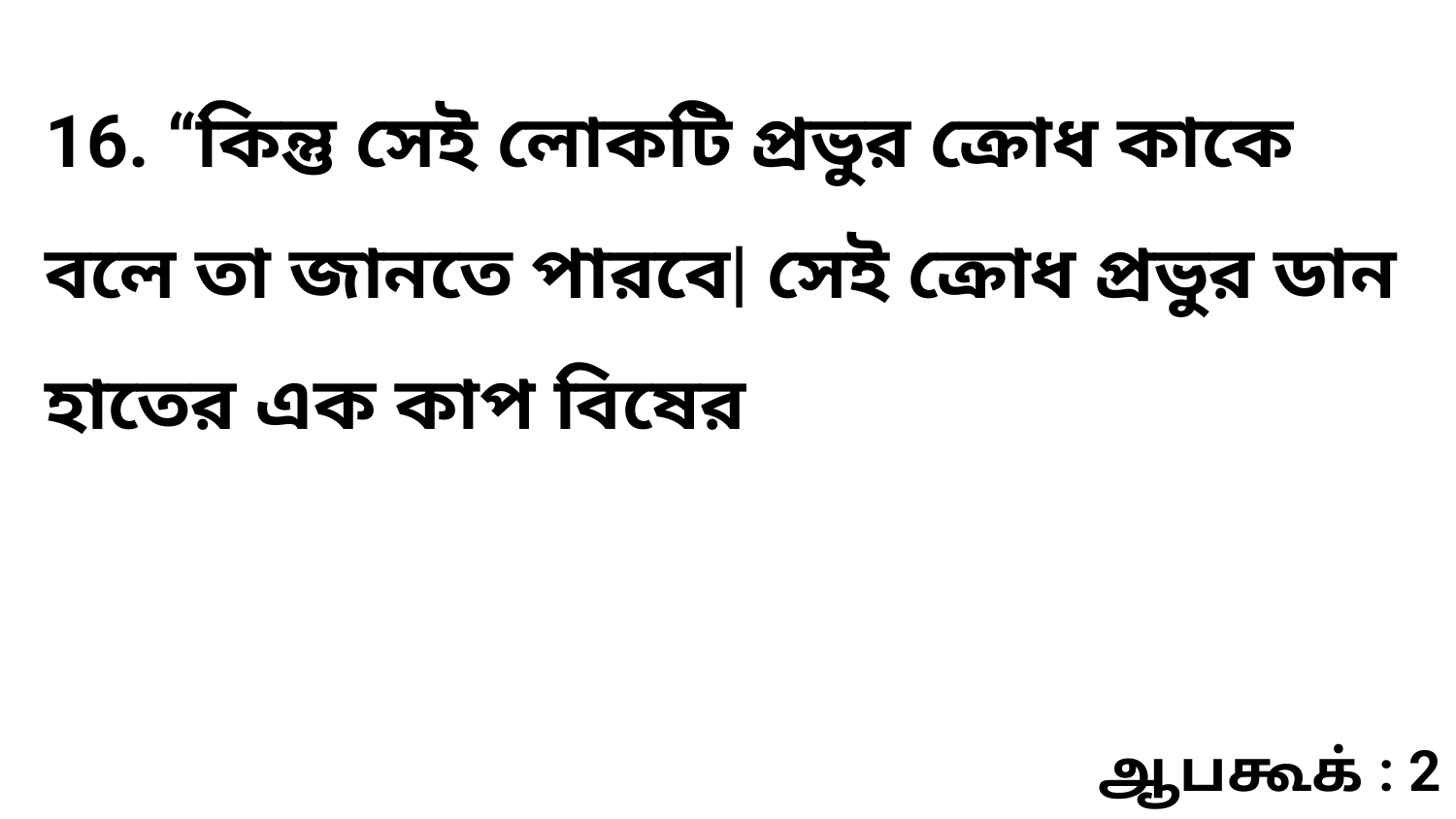

16. “কিন্তু সেই লোকটি প্রভুর ক্রোধ কাকে বলে তা জানতে পারবে| সেই ক্রোধ প্রভুর ডান হাতের এক কাপ বিষের
ஆபகூக் : 2